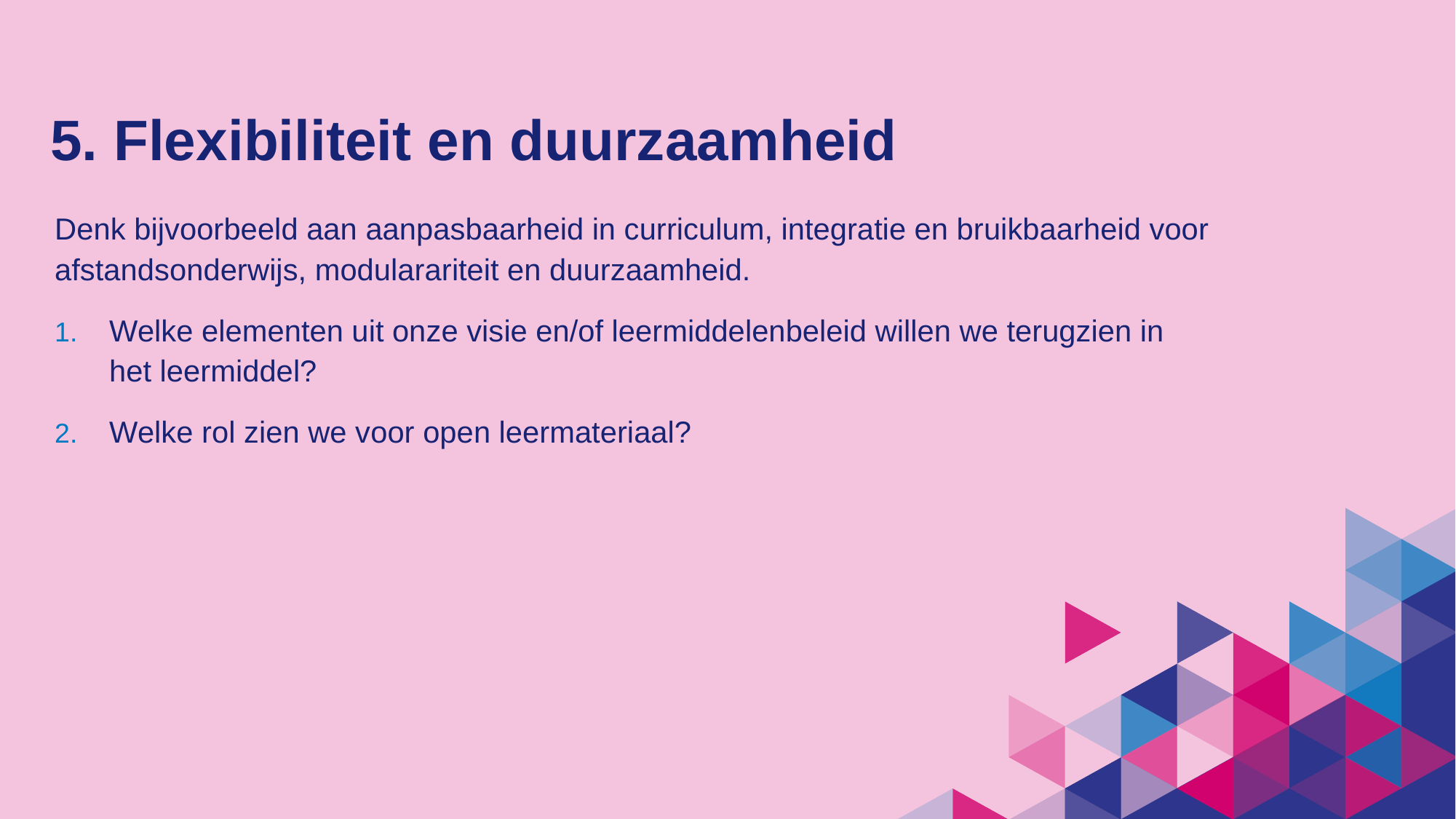

# 5. Flexibiliteit en duurzaamheid
Denk bijvoorbeeld aan aanpasbaarheid in curriculum, integratie en bruikbaarheid voor afstandsonderwijs, modularariteit en duurzaamheid.

Welke elementen uit onze visie en/of leermiddelenbeleid willen we terugzien in
het leermiddel?

Welke rol zien we voor open leermateriaal?